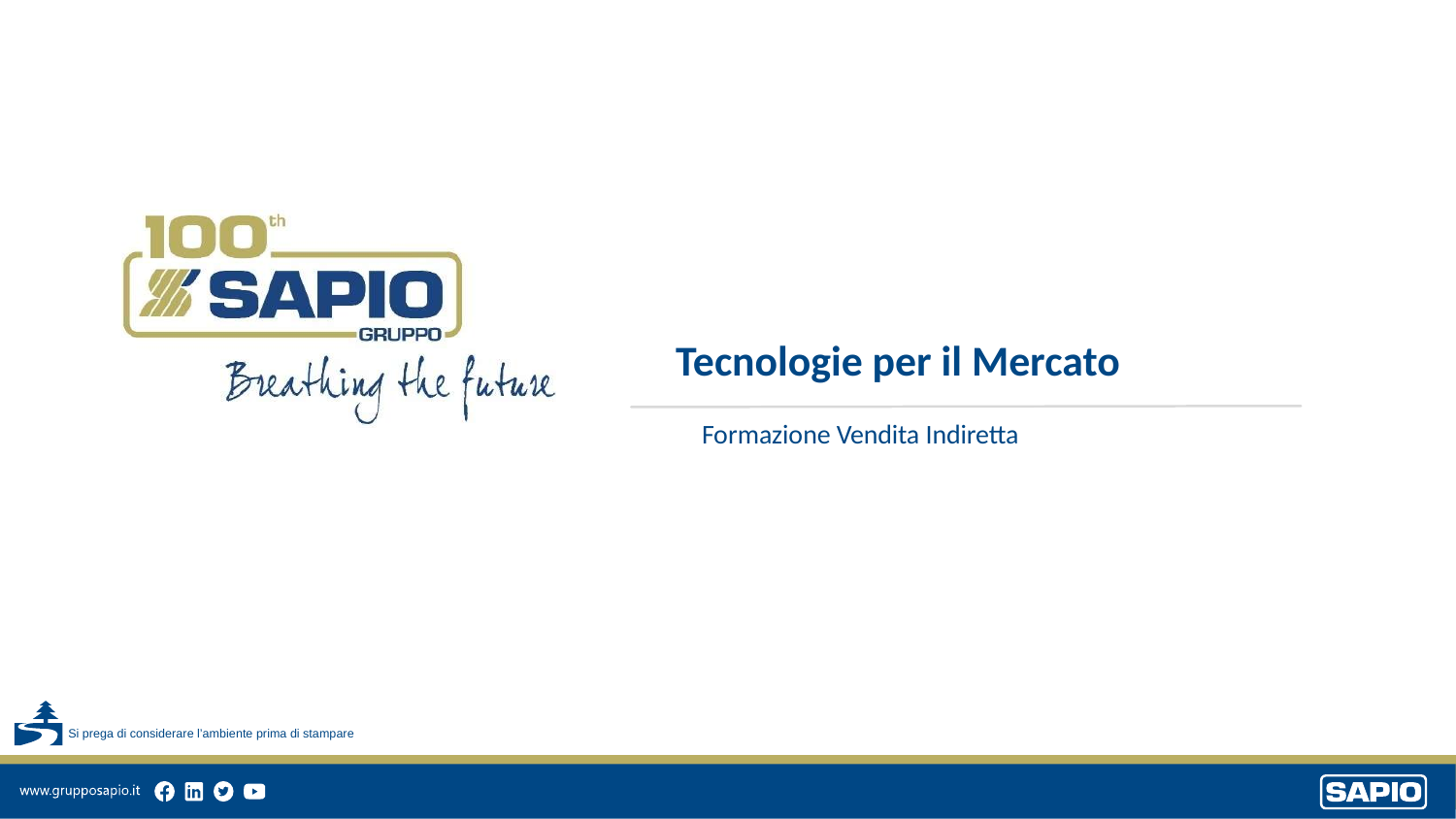

Tecnologie per il Mercato
Formazione Vendita Indiretta